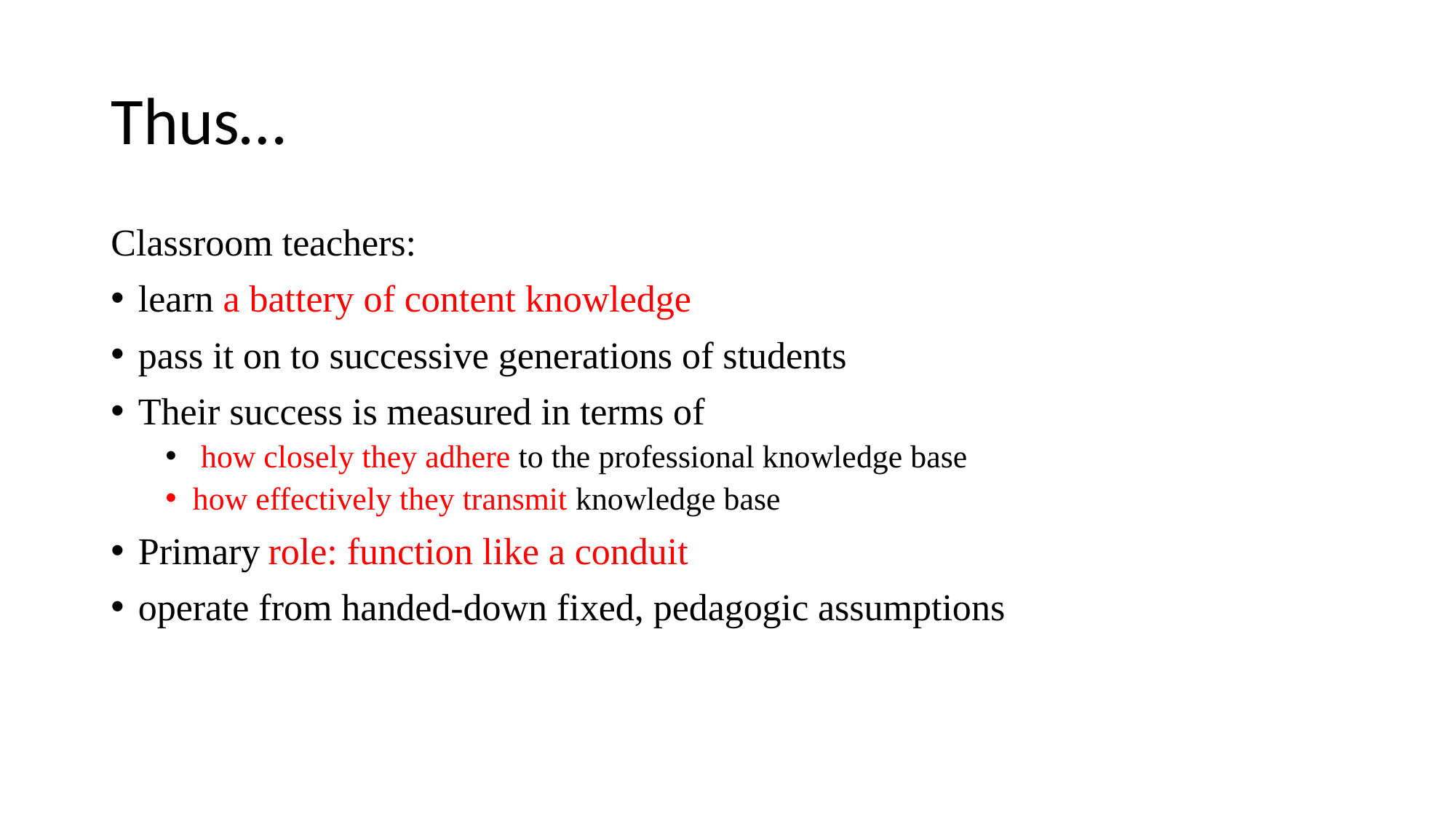

# Thus…
Classroom teachers:
learn a battery of content knowledge
pass it on to successive generations of students
Their success is measured in terms of
 how closely they adhere to the professional knowledge base
how effectively they transmit knowledge base
Primary role: function like a conduit
operate from handed-down fixed, pedagogic assumptions